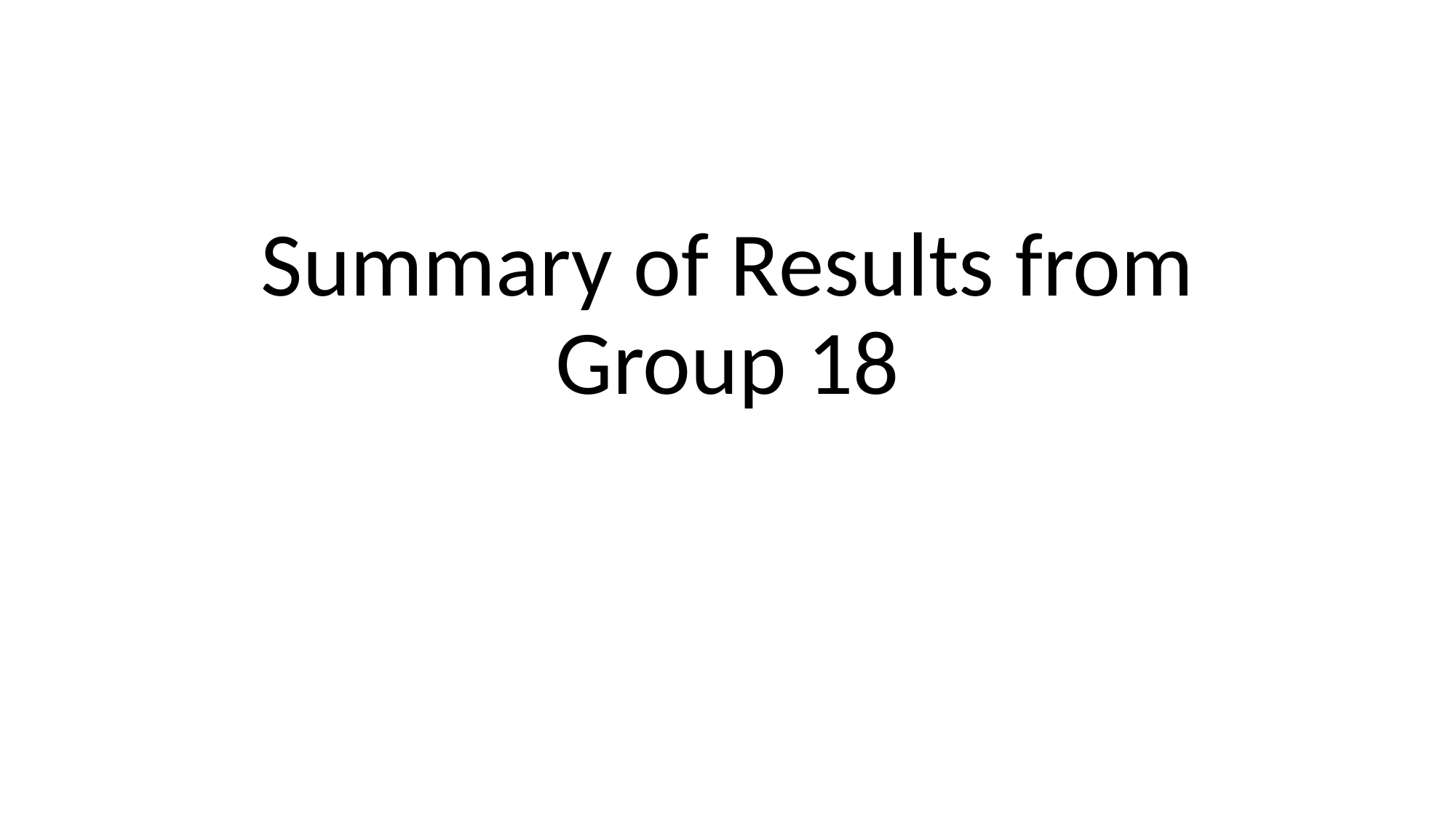

# Summary of Results from Group 18